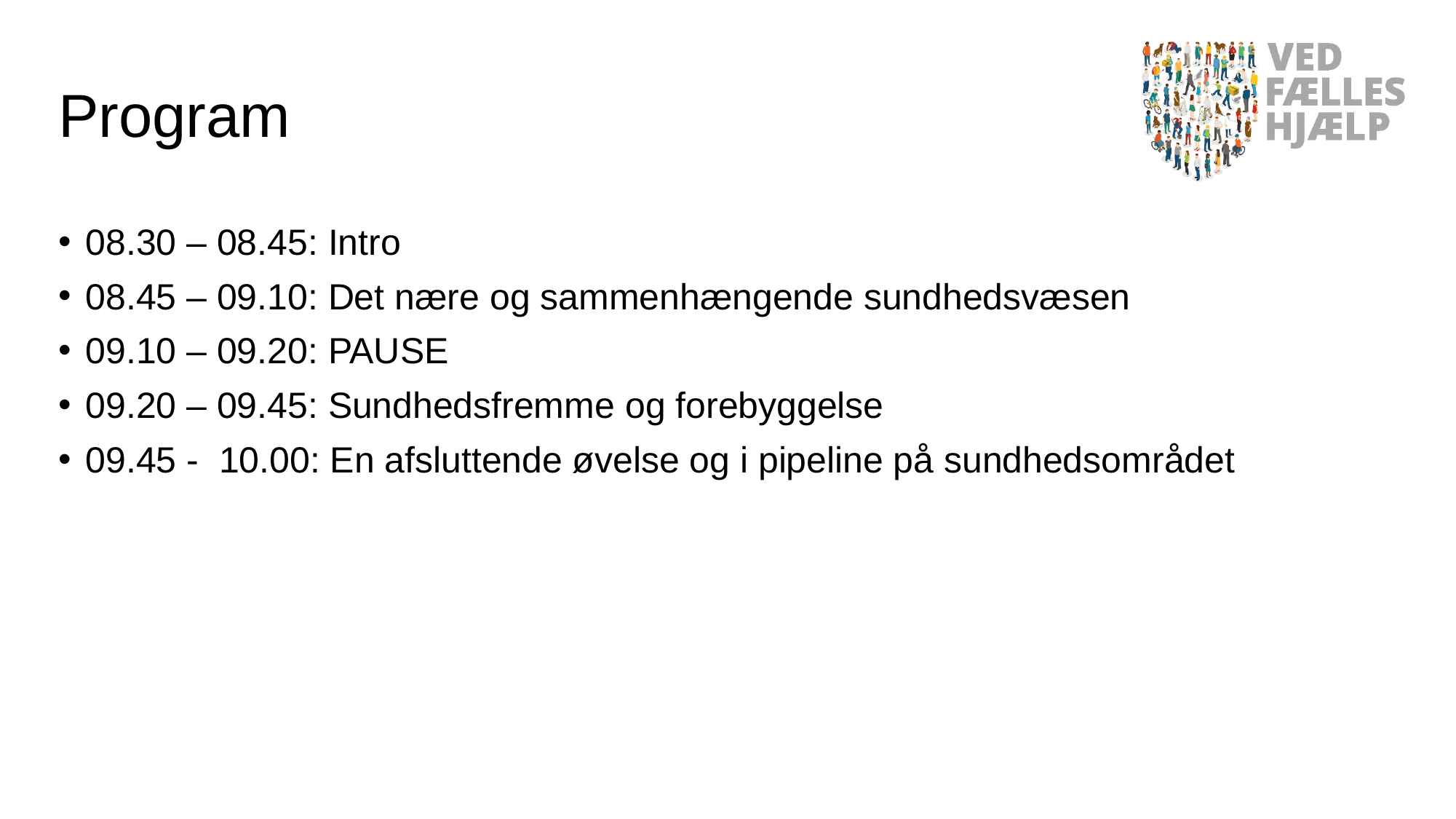

# Program
08.30 – 08.45: Intro
08.45 – 09.10: Det nære og sammenhængende sundhedsvæsen
09.10 – 09.20: PAUSE
09.20 – 09.45: Sundhedsfremme og forebyggelse
09.45 -  10.00: En afsluttende øvelse og i pipeline på sundhedsområdet